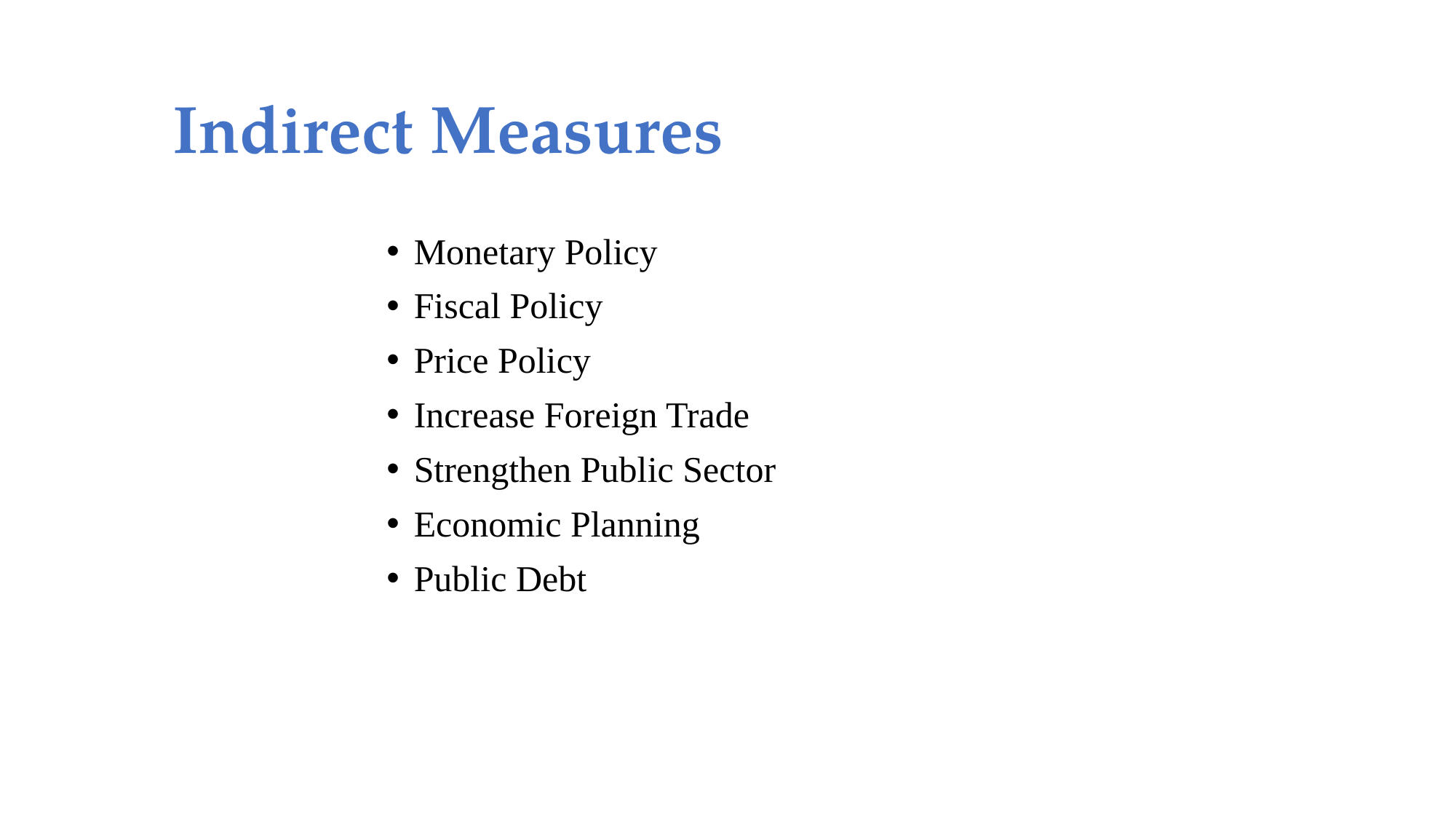

# Indirect Measures
Monetary Policy
Fiscal Policy
Price Policy
Increase Foreign Trade
Strengthen Public Sector
Economic Planning
Public Debt